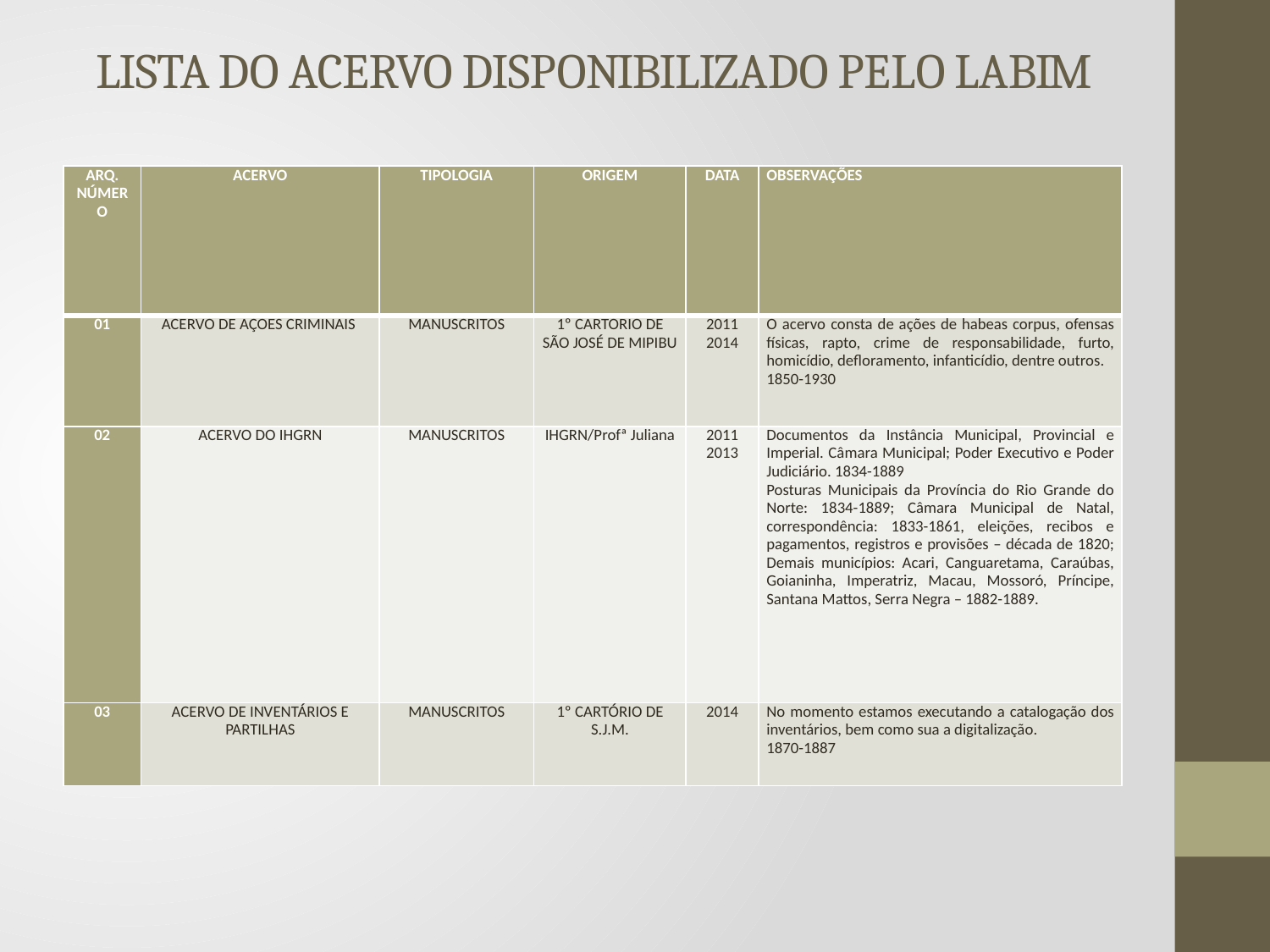

# LISTA DO ACERVO DISPONIBILIZADO PELO LABIM
| ARQ. NÚMERO | ACERVO | TIPOLOGIA | ORIGEM | DATA | OBSERVAÇÕES |
| --- | --- | --- | --- | --- | --- |
| 01 | ACERVO DE AÇÕES CRIMINAIS | MANUSCRITOS | 1º CARTÓRIO DE SÃO JOSÉ DE MIPIBU | 2011 2014 | O acervo consta de ações de habeas corpus, ofensas físicas, rapto, crime de responsabilidade, furto, homicídio, defloramento, infanticídio, dentre outros. 1850-1930 |
| 02 | ACERVO DO IHGRN | MANUSCRITOS | IHGRN/Profª Juliana | 2011 2013 | Documentos da Instância Municipal, Provincial e Imperial. Câmara Municipal; Poder Executivo e Poder Judiciário. 1834-1889 Posturas Municipais da Província do Rio Grande do Norte: 1834-1889; Câmara Municipal de Natal, correspondência: 1833-1861, eleições, recibos e pagamentos, registros e provisões – década de 1820; Demais municípios: Acari, Canguaretama, Caraúbas, Goianinha, Imperatriz, Macau, Mossoró, Príncipe, Santana Mattos, Serra Negra – 1882-1889. |
| 03 | ACERVO DE INVENTÁRIOS E PARTILHAS | MANUSCRITOS | 1º CARTÓRIO DE S.J.M. | 2014 | No momento estamos executando a catalogação dos inventários, bem como sua a digitalização. 1870-1887 |